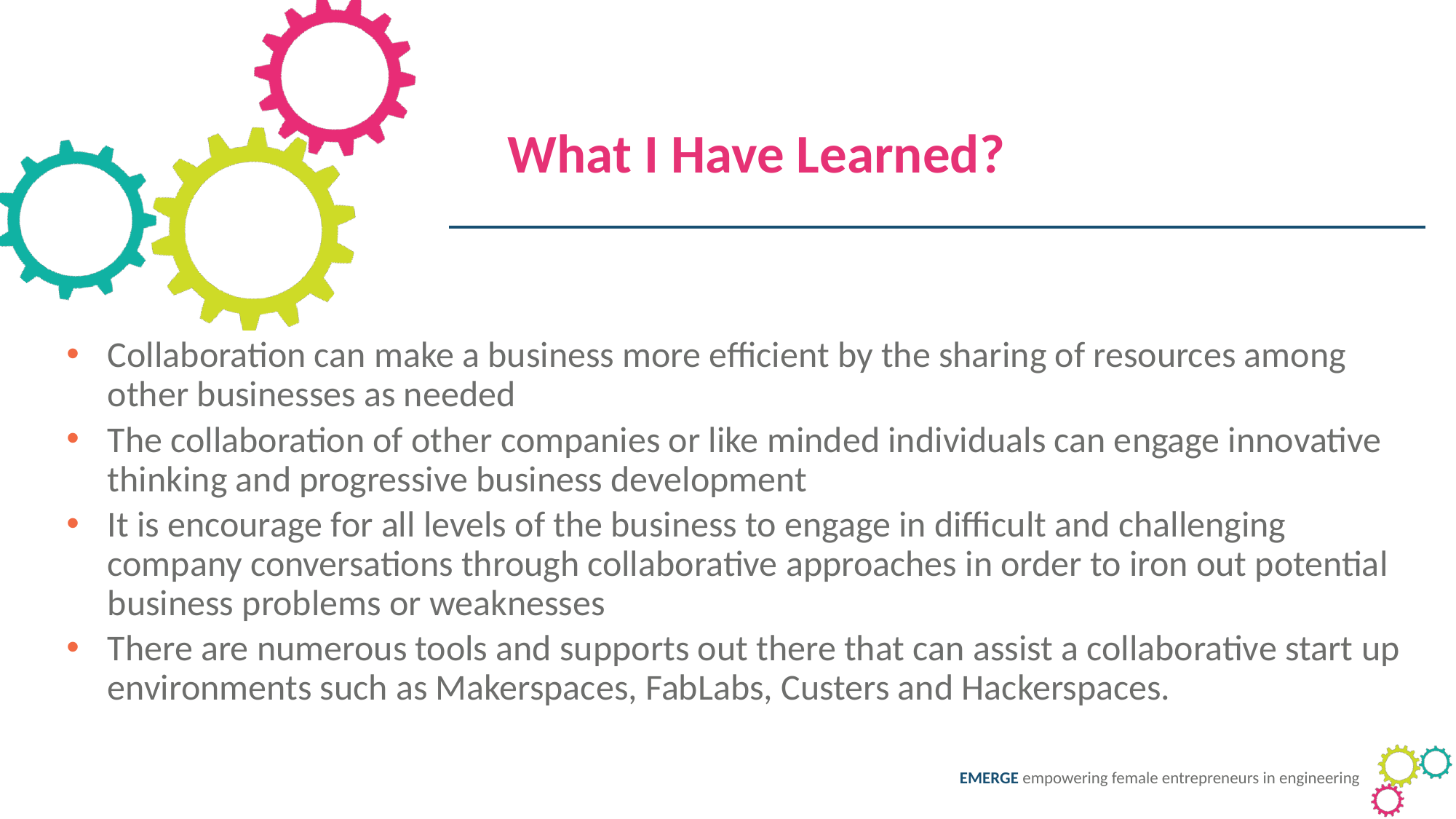

What I Have Learned?
Collaboration can make a business more efficient by the sharing of resources among other businesses as needed
The collaboration of other companies or like minded individuals can engage innovative thinking and progressive business development
It is encourage for all levels of the business to engage in difficult and challenging company conversations through collaborative approaches in order to iron out potential business problems or weaknesses
There are numerous tools and supports out there that can assist a collaborative start up environments such as Makerspaces, FabLabs, Custers and Hackerspaces.